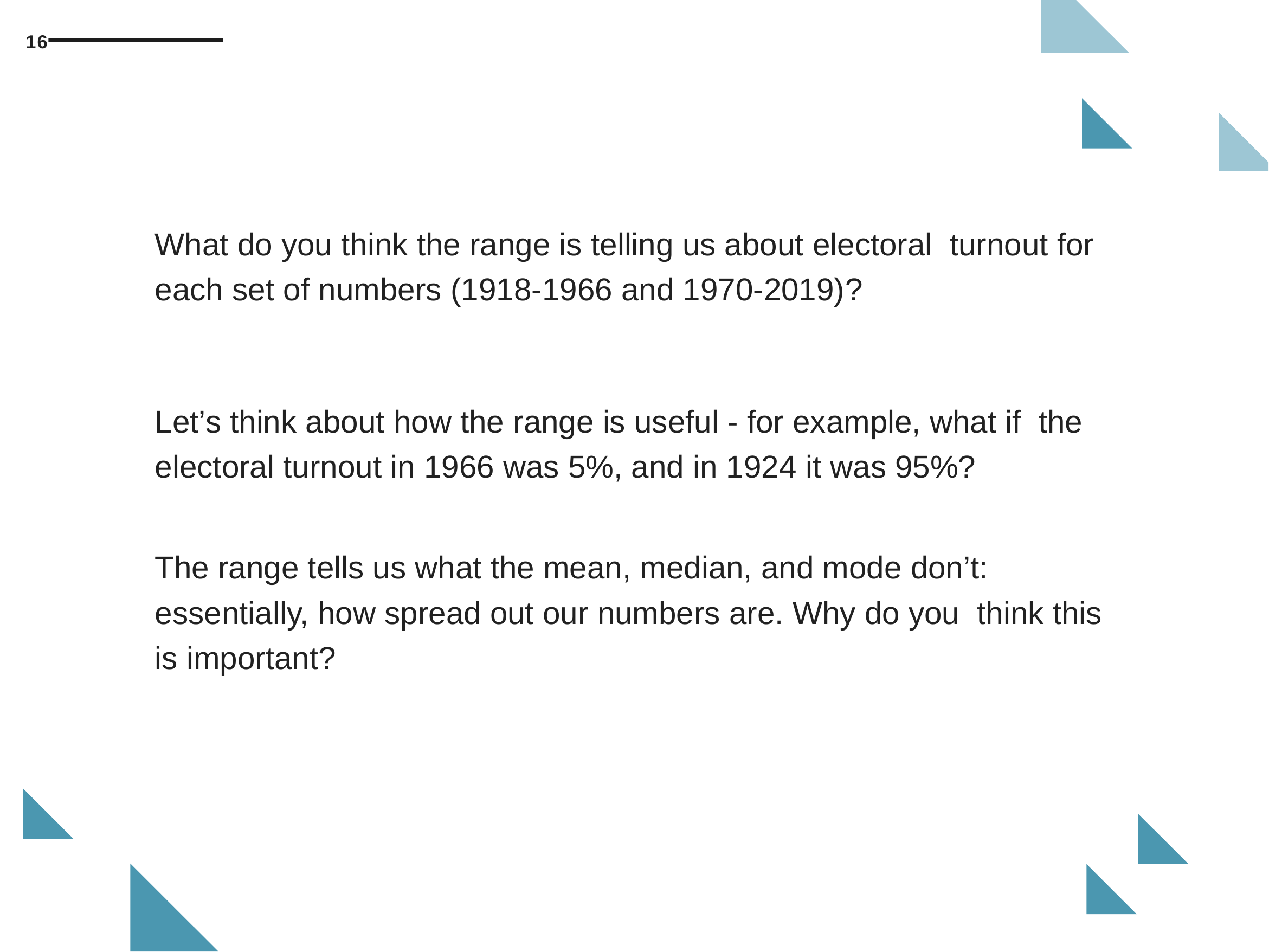

16

What do you think the range is telling us about electoral  turnout for each set of numbers (1918-1966 and 1970-2019)?

Let’s think about how the range is useful - for example, what if  the electoral turnout in 1966 was 5%, and in 1924 it was 95%?

The range tells us what the mean, median, and mode don’t:  essentially, how spread out our numbers are. Why do you  think this is important?